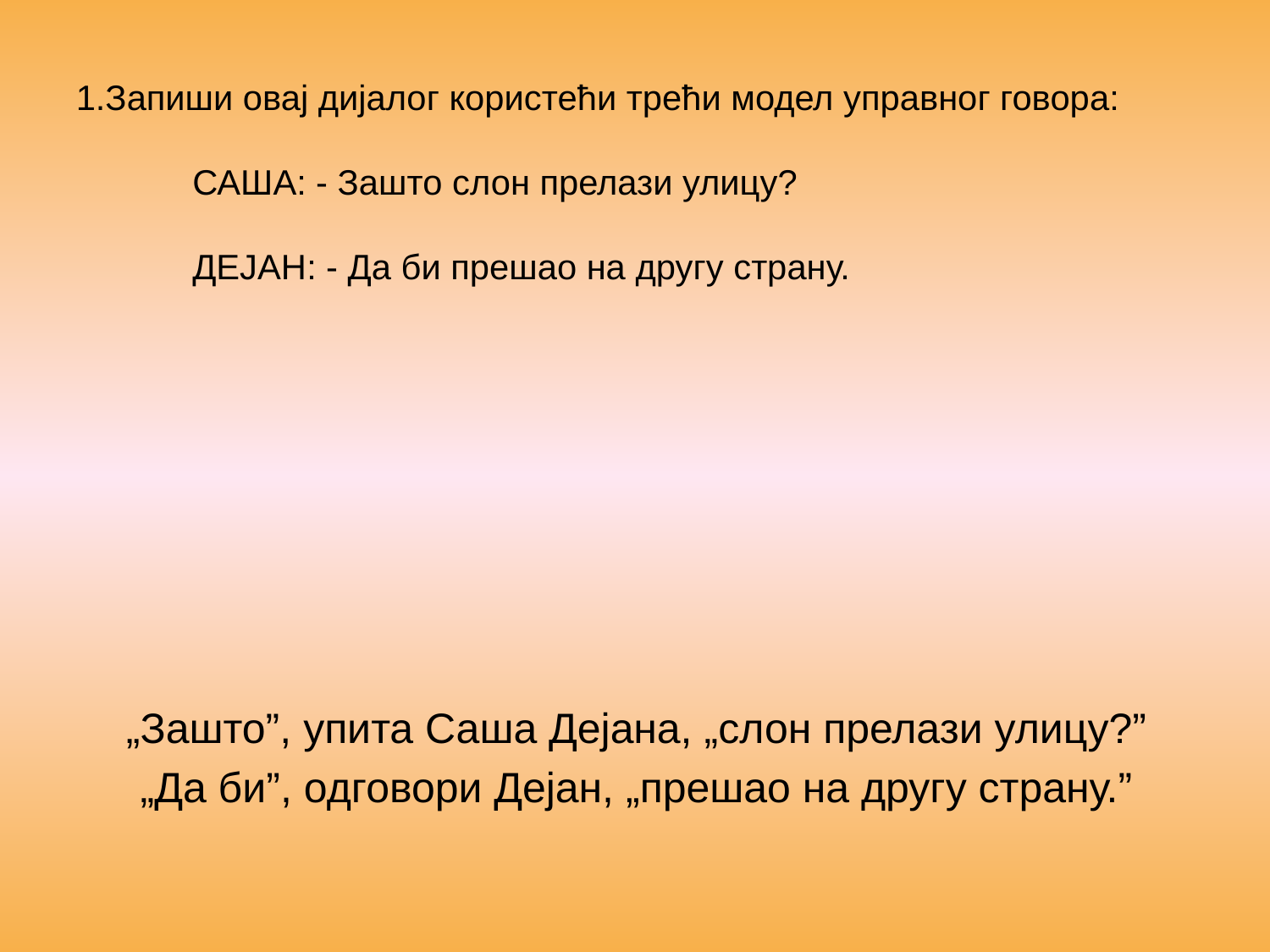

# 1.Запиши овај дијалог користећи трећи модел управног говора: САША: - Зашто слон прелази улицу? ДЕЈАН: - Да би прешао на другу страну.

„Зашто”, упита Саша Дејана, „слон прелази улицу?”
„Да би”, одговори Дејан, „прешао на другу страну.”